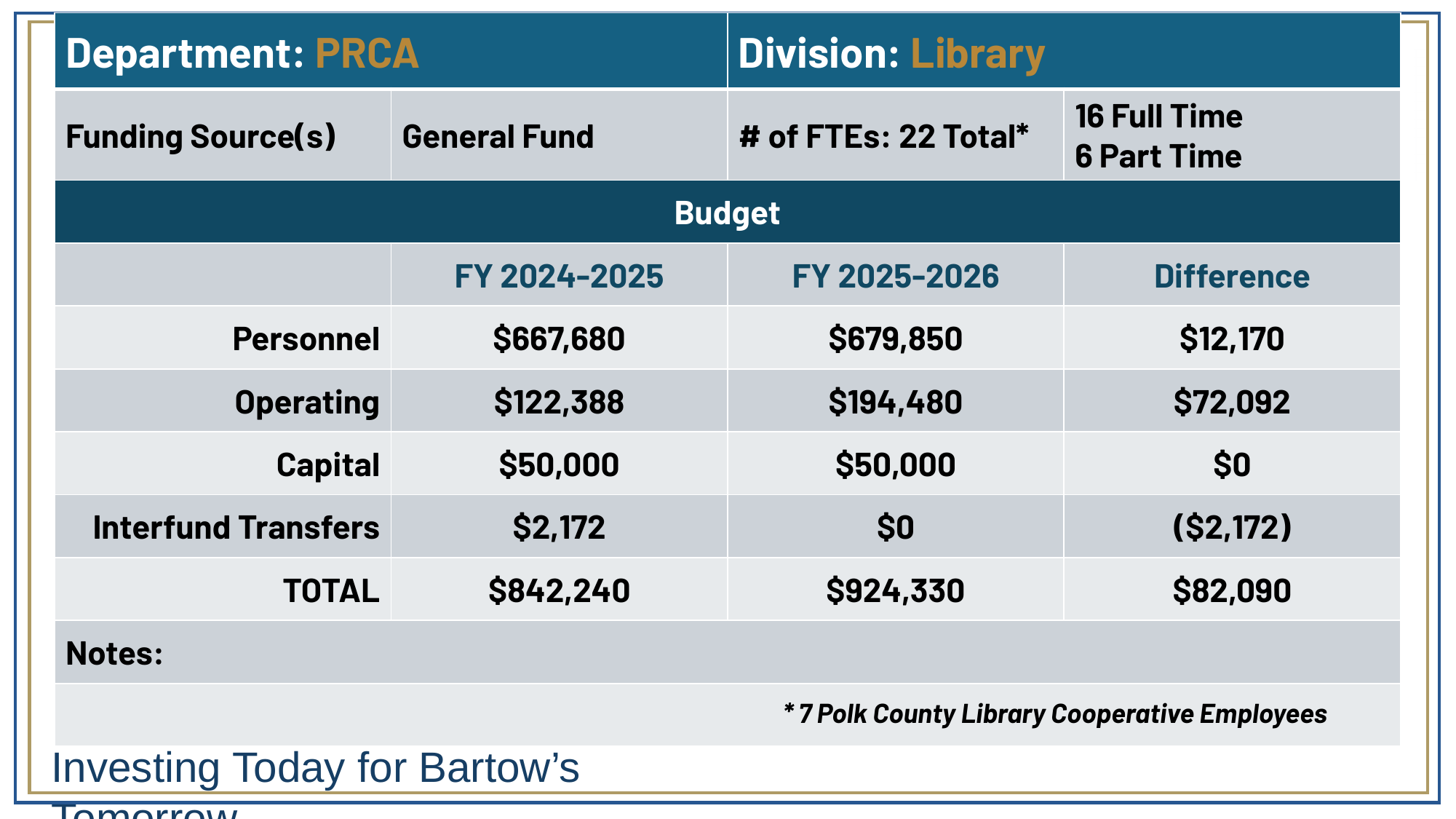

| Department: PRCA |  | Division: Library |  |
| --- | --- | --- | --- |
| Funding Source(s) | General Fund | # of FTEs: 22 Total\* | 16 Full Time 6 Part Time |
| Budget |  |  |  |
|  | FY 2024-2025 | FY 2025-2026 | Difference |
| Personnel | $667,680 | $679,850 | $12,170 |
| Operating | $122,388 | $194,480 | $72,092 |
| Capital | $50,000 | $50,000 | $0 |
| Interfund Transfers | $2,172 | $0 | ($2,172) |
| TOTAL | $842,240 | $924,330 | $82,090 |
| Notes: |  |  |  |
|  |  |  |  |

* 7 Polk County Library Cooperative Employees